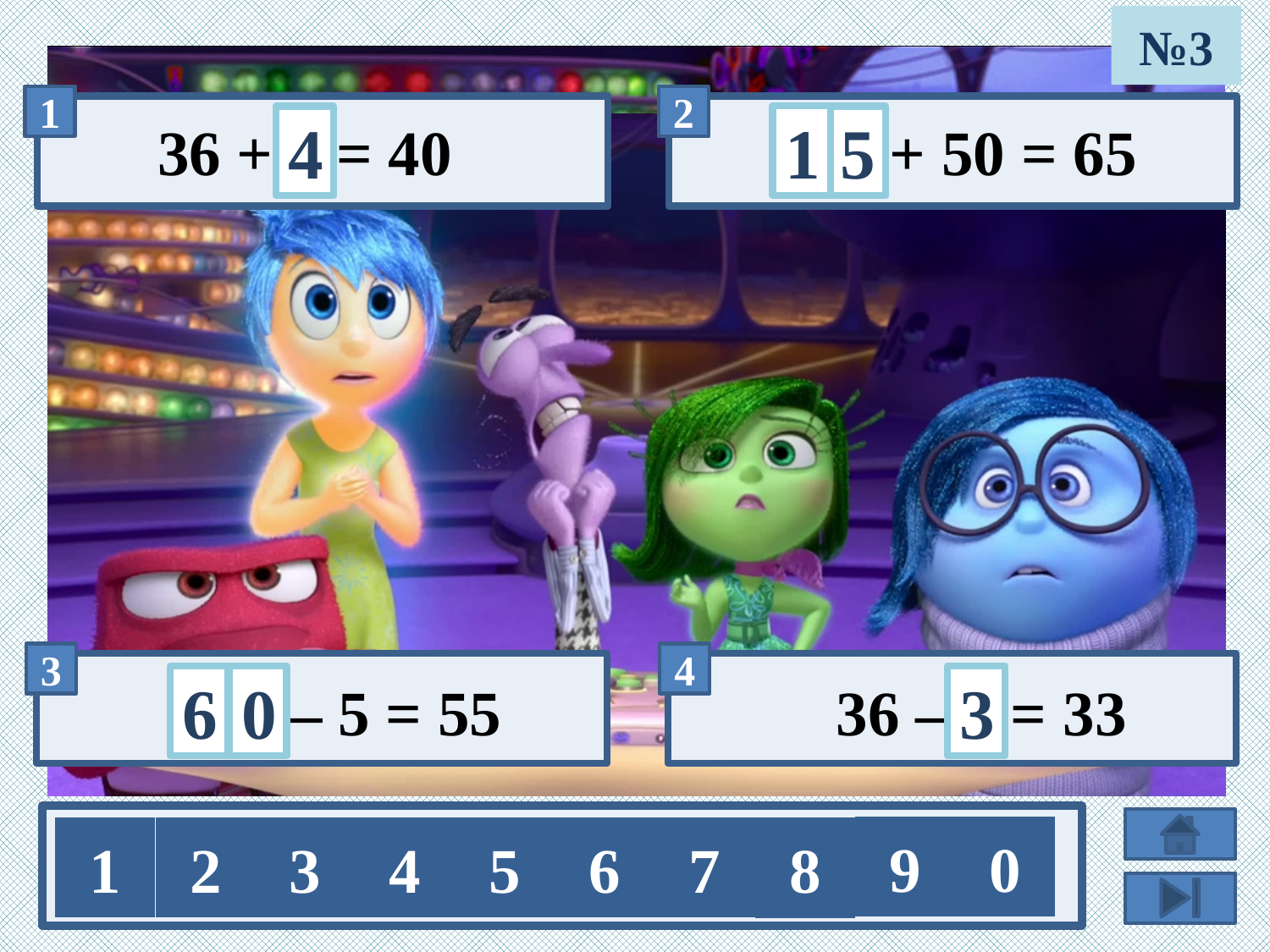

№3
36 + х = 40
1
4
х + 50 = 65
5
6
х – 5 = 55
0
36 – х = 33
3

9
0
1
2
3
4
5
6
7
8